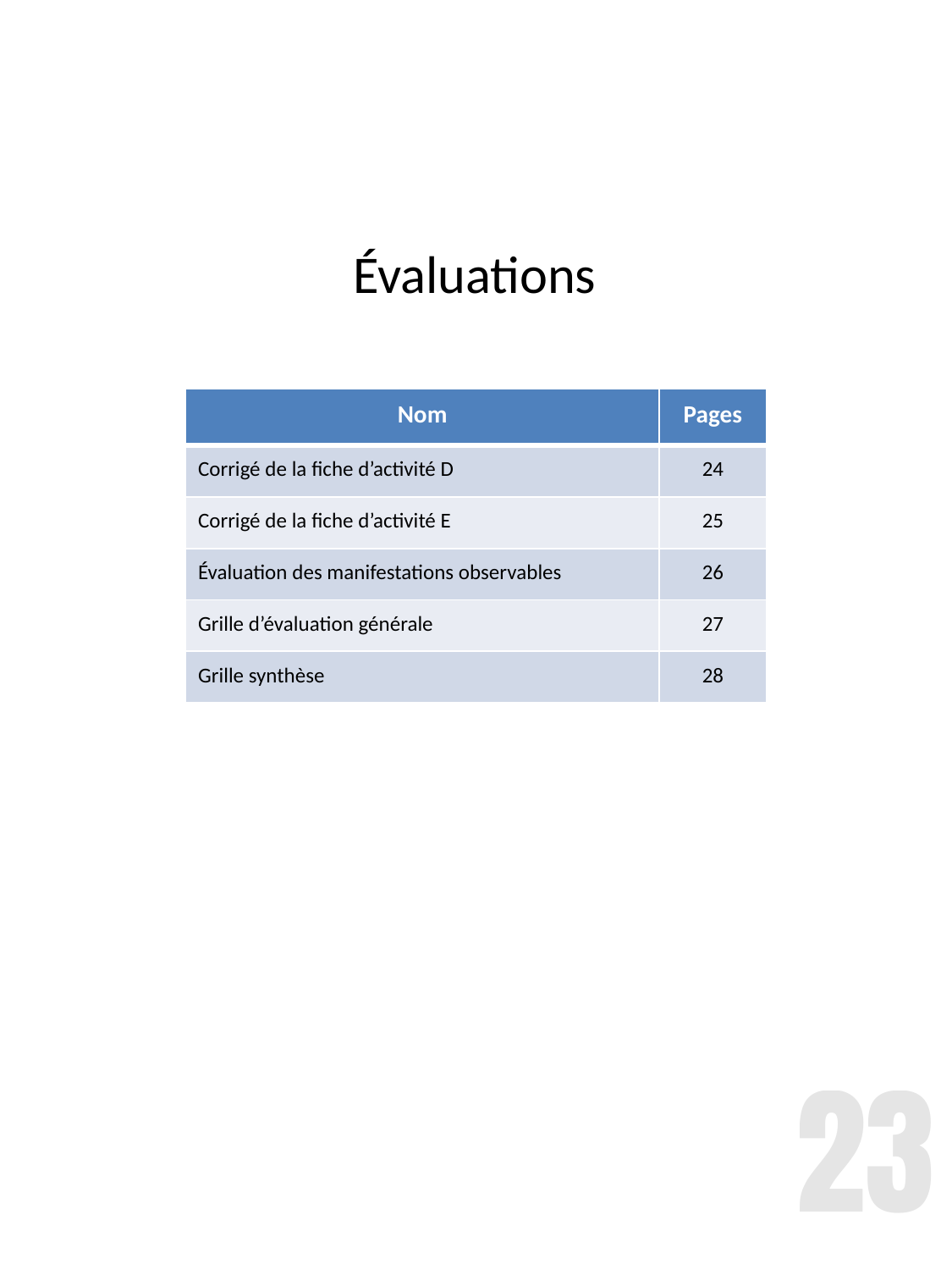

# Évaluations
| Nom | Pages |
| --- | --- |
| Corrigé de la fiche d’activité D | 24 |
| Corrigé de la fiche d’activité E | 25 |
| Évaluation des manifestations observables | 26 |
| Grille d’évaluation générale | 27 |
| Grille synthèse | 28 |
23